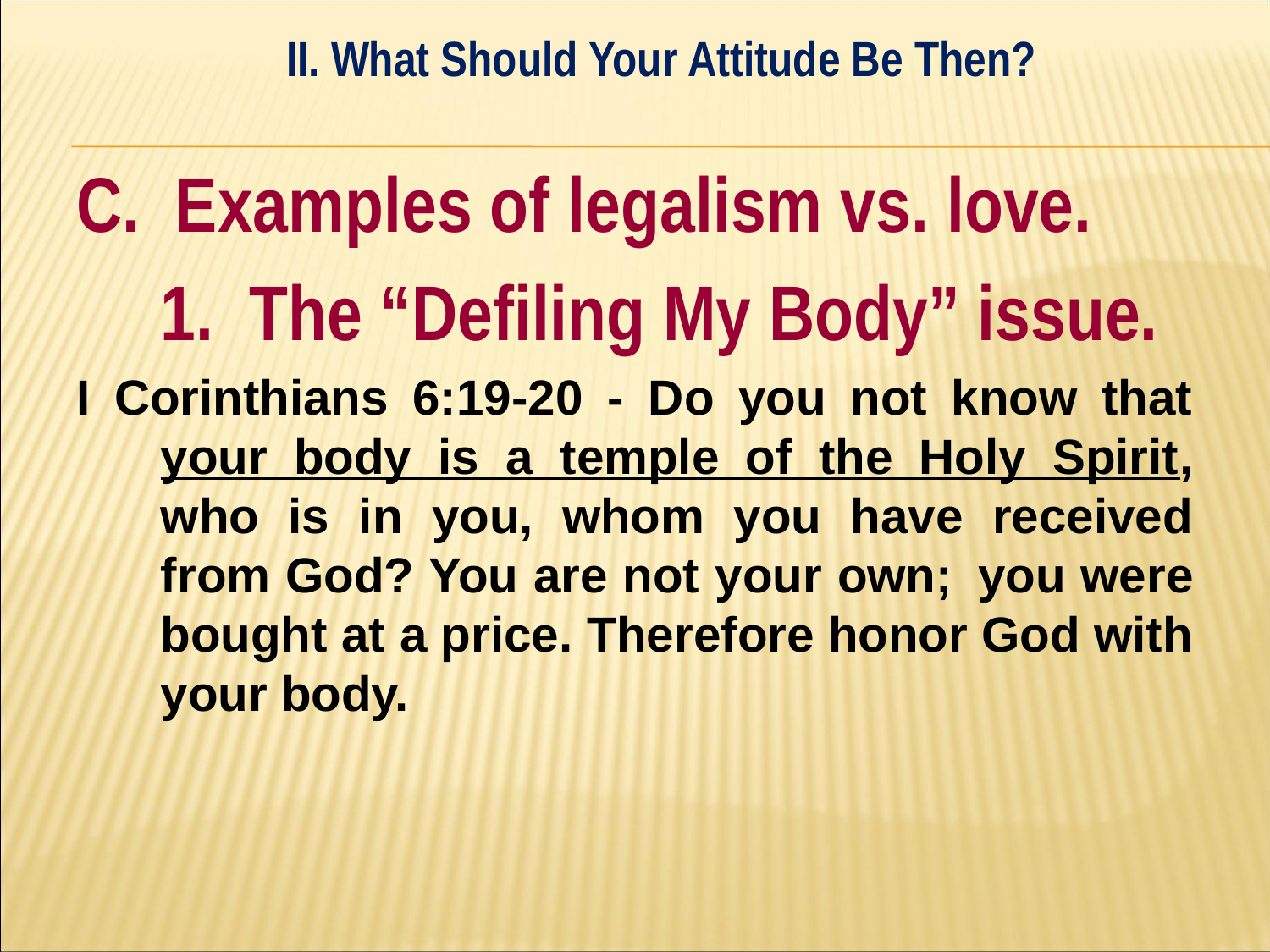

II. What Should Your Attitude Be Then?
#
C.  Examples of legalism vs. love.
	1.  The “Defiling My Body” issue.
I Corinthians 6:19-20 - Do you not know that your body is a temple of the Holy Spirit, who is in you, whom you have received from God? You are not your own;  you were bought at a price. Therefore honor God with your body.